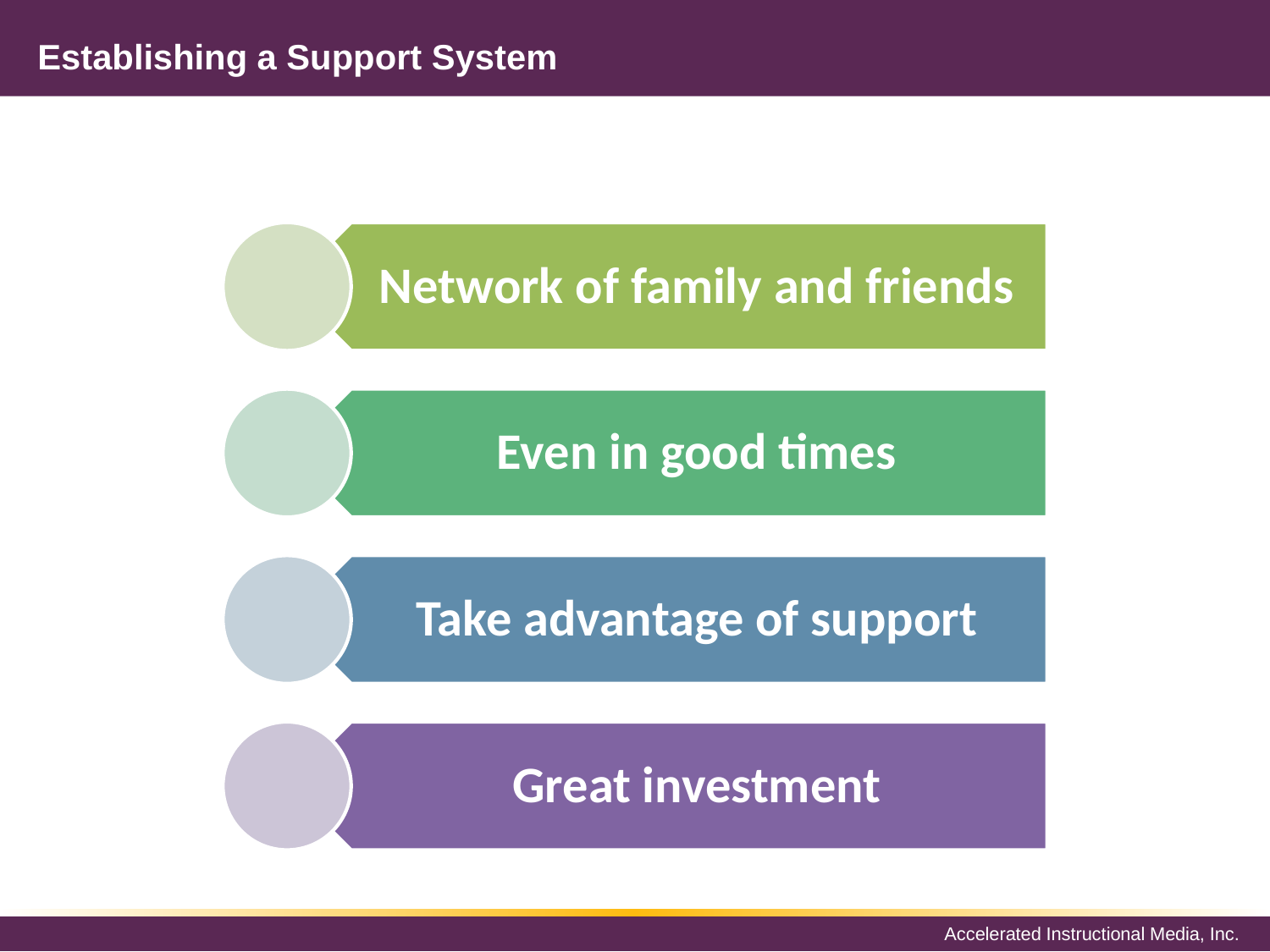

# Establishing a Support System

Network of family and friends

Even in good times

Take advantage of support

Great investment